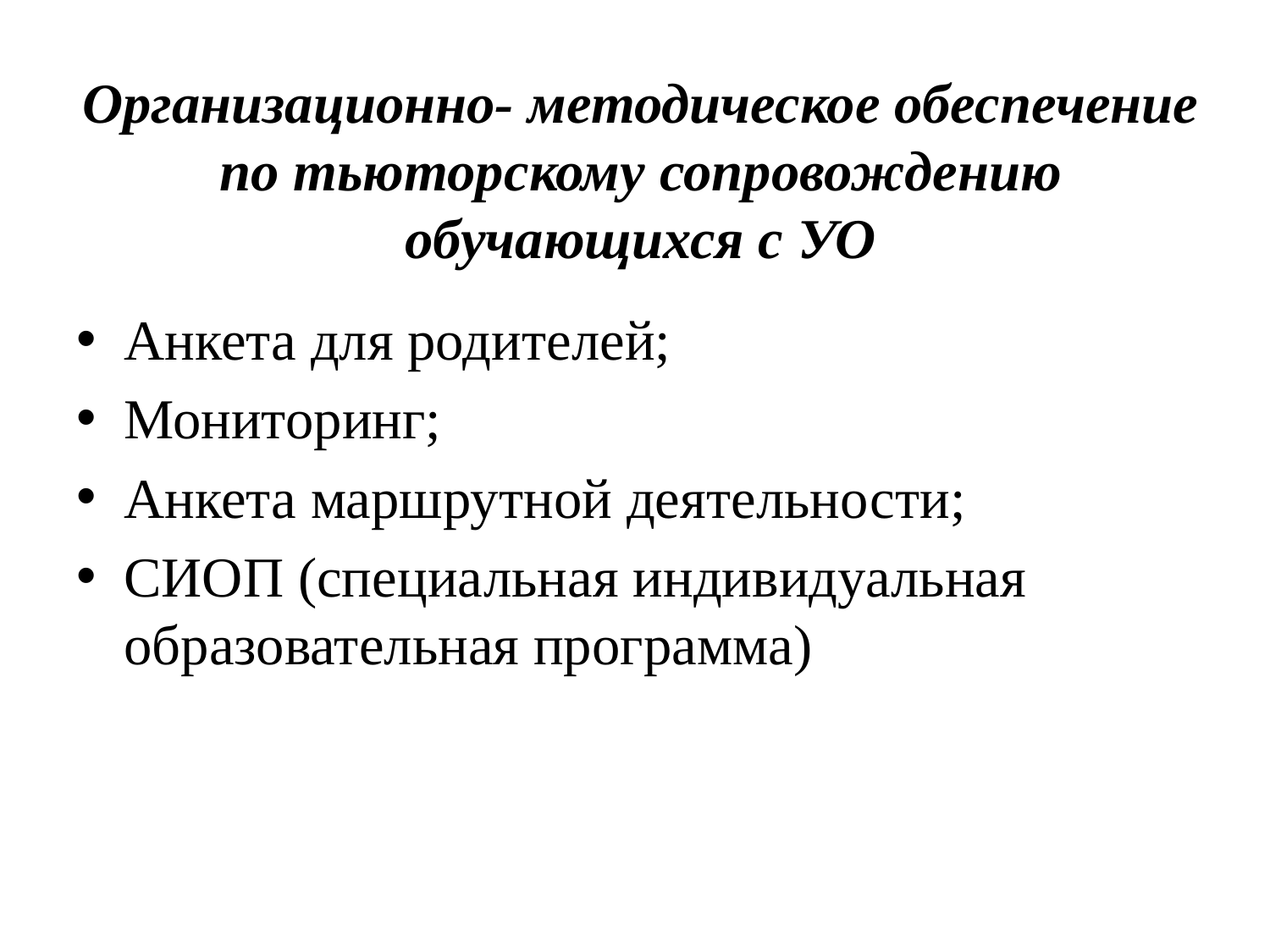

# Организационно- методическое обеспечение по тьюторскому сопровождению обучающихся с УО
Анкета для родителей;
Мониторинг;
Анкета маршрутной деятельности;
СИОП (специальная индивидуальная образовательная программа)